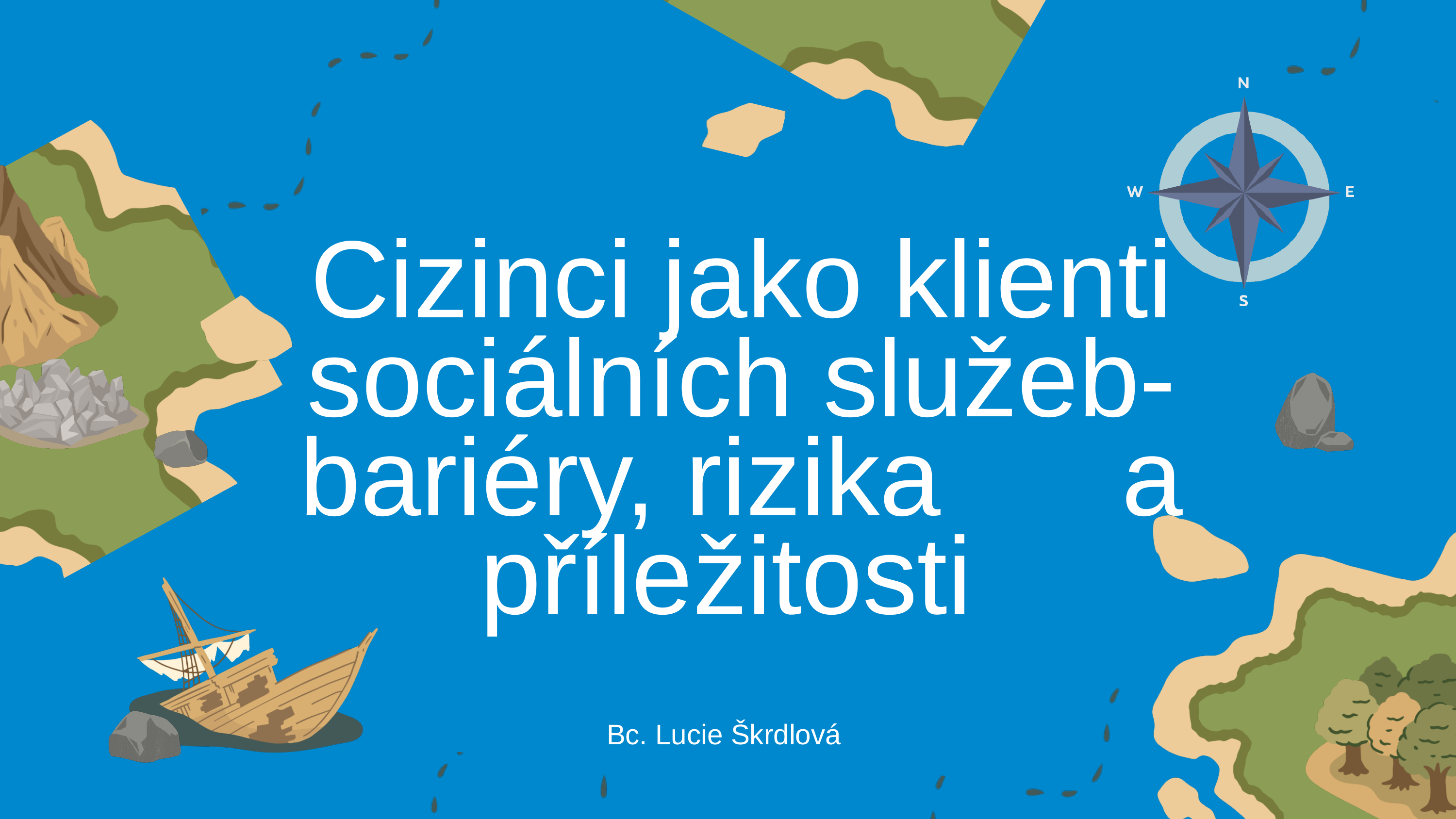

Cizinci jako klienti sociálních služeb-bariéry, rizika      a příležitosti

Bc. Lucie Škrdlová